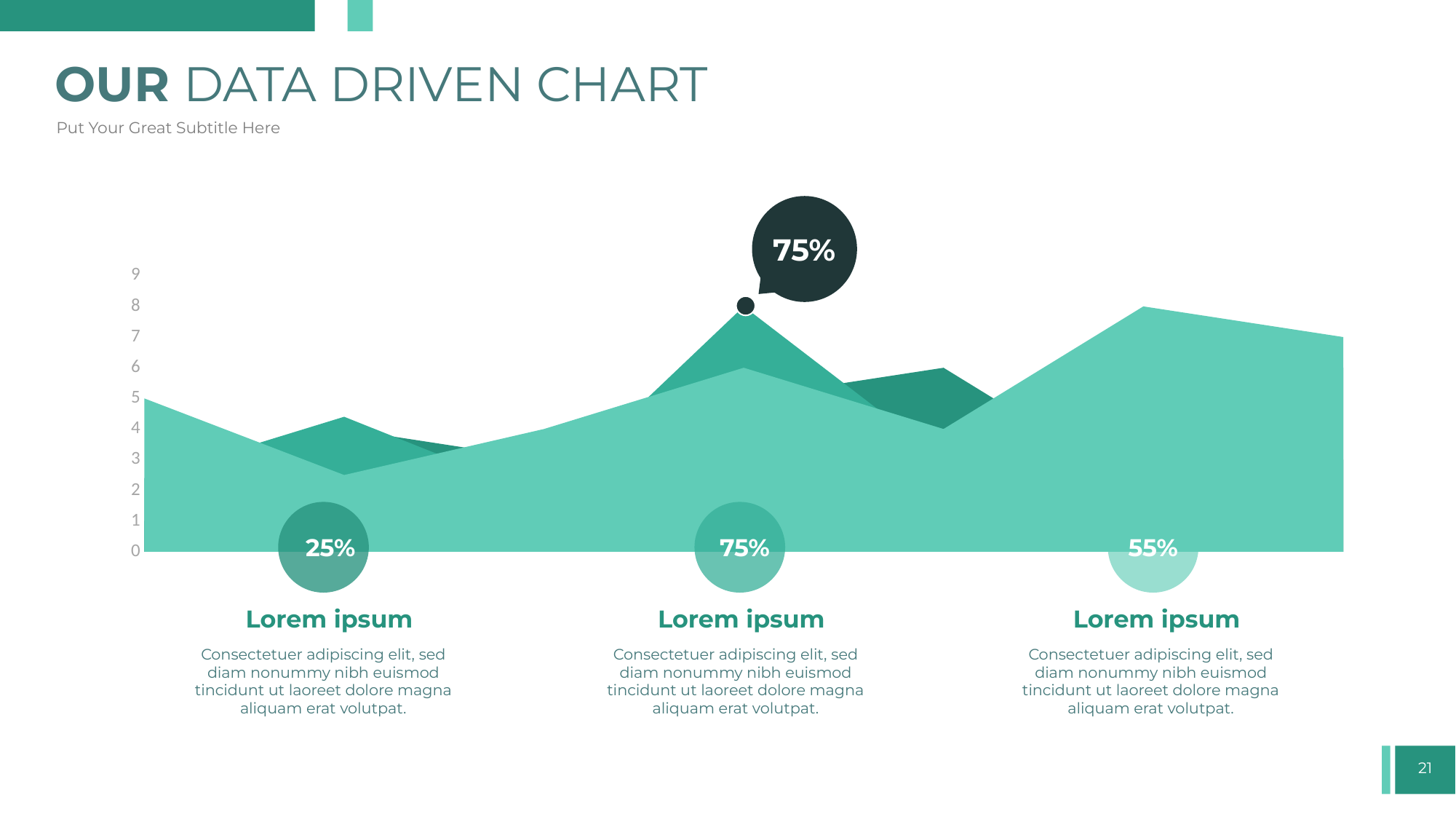

OUR DATA DRIVEN CHART
Put Your Great Subtitle Here

75%

### Chart

| Category | Series 1 | Series 2 | Series 3 |
|---|---|---|---|
| Category 1 | 5.0 | 2.4 | 1.0 |
| Category 2 | 2.5 | 4.4 | 4.0 |
| Category 3 | 4.0 | 1.8 | 3.0 |
| Category 4 | 6.0 | 8.0 | 5.0 |

25%
75%
55%
Lorem ipsum
Lorem ipsum
Lorem ipsum
Consectetuer adipiscing elit, sed diam nonummy nibh euismod tincidunt ut laoreet dolore magna aliquam erat volutpat.
Consectetuer adipiscing elit, sed diam nonummy nibh euismod tincidunt ut laoreet dolore magna aliquam erat volutpat.
Consectetuer adipiscing elit, sed diam nonummy nibh euismod tincidunt ut laoreet dolore magna aliquam erat volutpat.
21